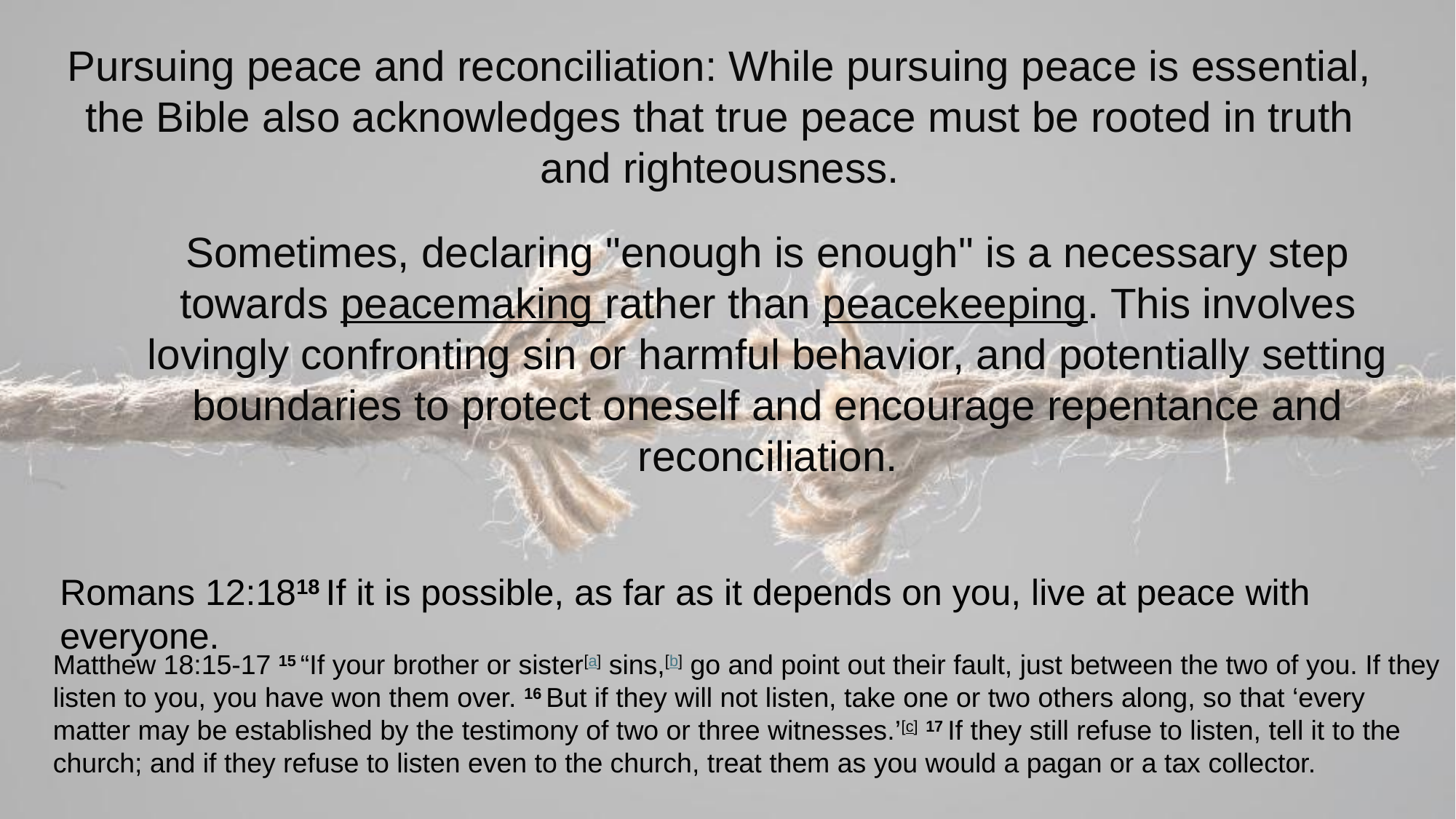

Pursuing peace and reconciliation: While pursuing peace is essential, the Bible also acknowledges that true peace must be rooted in truth and righteousness.
Sometimes, declaring "enough is enough" is a necessary step towards peacemaking rather than peacekeeping. This involves lovingly confronting sin or harmful behavior, and potentially setting boundaries to protect oneself and encourage repentance and reconciliation.

Romans 12:1818 If it is possible, as far as it depends on you, live at peace with everyone.
Matthew 18:15-17 15 “If your brother or sister[a] sins,[b] go and point out their fault, just between the two of you. If they listen to you, you have won them over. 16 But if they will not listen, take one or two others along, so that ‘every matter may be established by the testimony of two or three witnesses.’[c] 17 If they still refuse to listen, tell it to the church; and if they refuse to listen even to the church, treat them as you would a pagan or a tax collector.